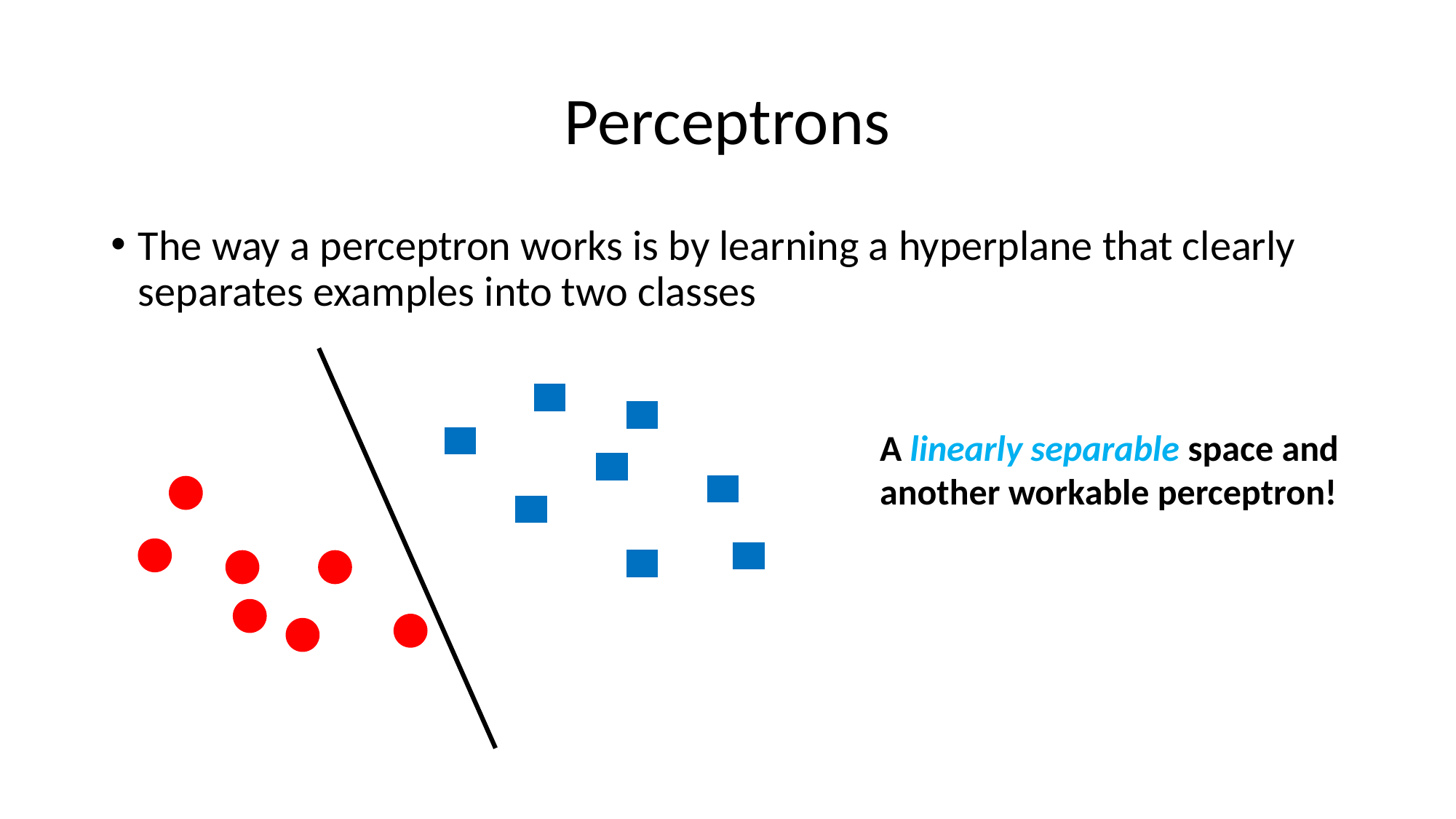

# Perceptrons
The way a perceptron works is by learning a hyperplane that clearly separates examples into two classes

A linearly separable space and
another workable perceptron!